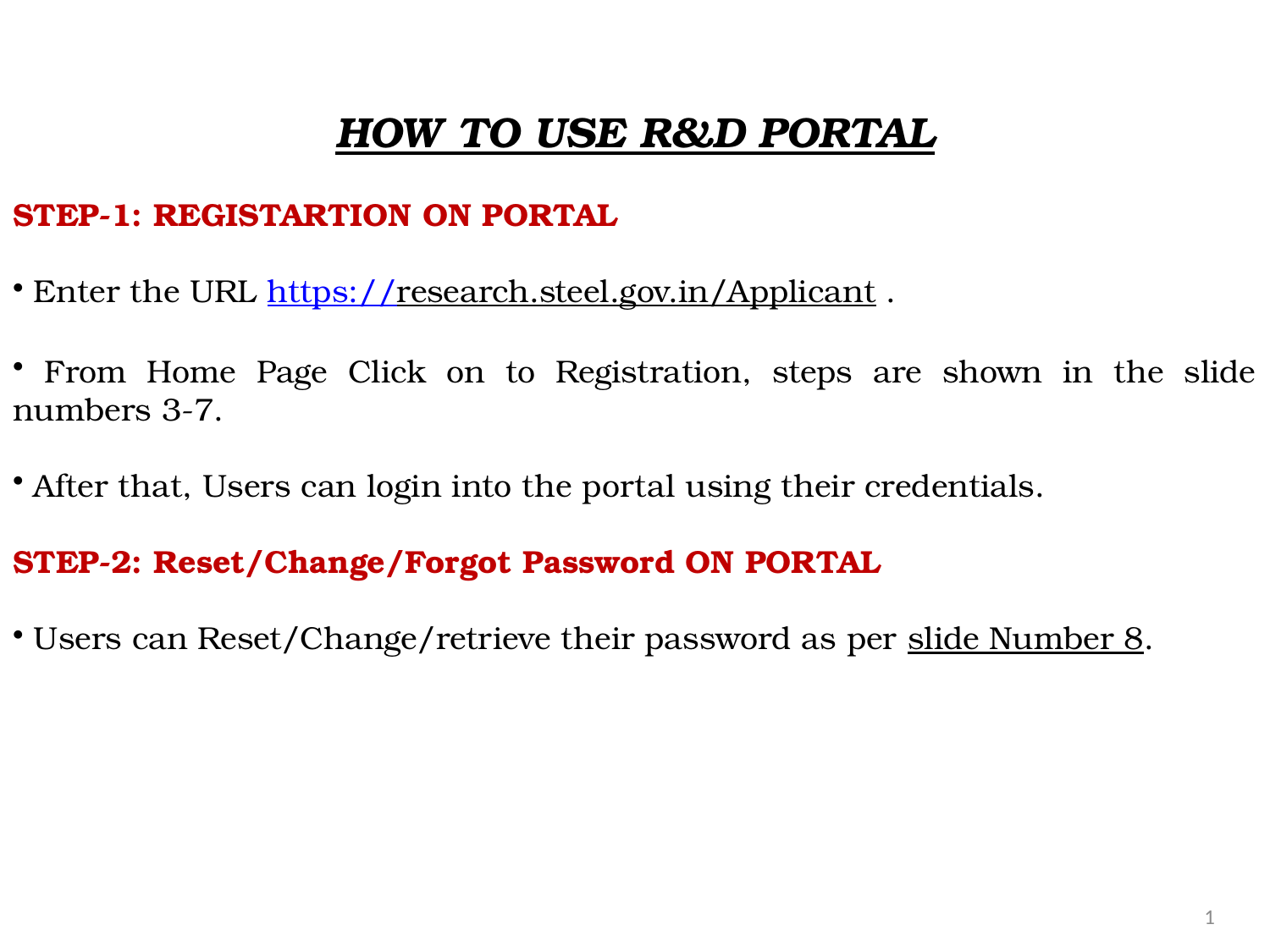

HOW TO USE R&D PORTAL

STEP-1: REGISTARTION ON PORTAL

 Enter the URL https://research.steel.gov.in/Applicant .

 From Home Page Click on to Registration, steps are shown in the slide numbers 3-7.

 After that, Users can login into the portal using their credentials.

STEP-2: Reset/Change/Forgot Password ON PORTAL

 Users can Reset/Change/retrieve their password as per slide Number 8.

1